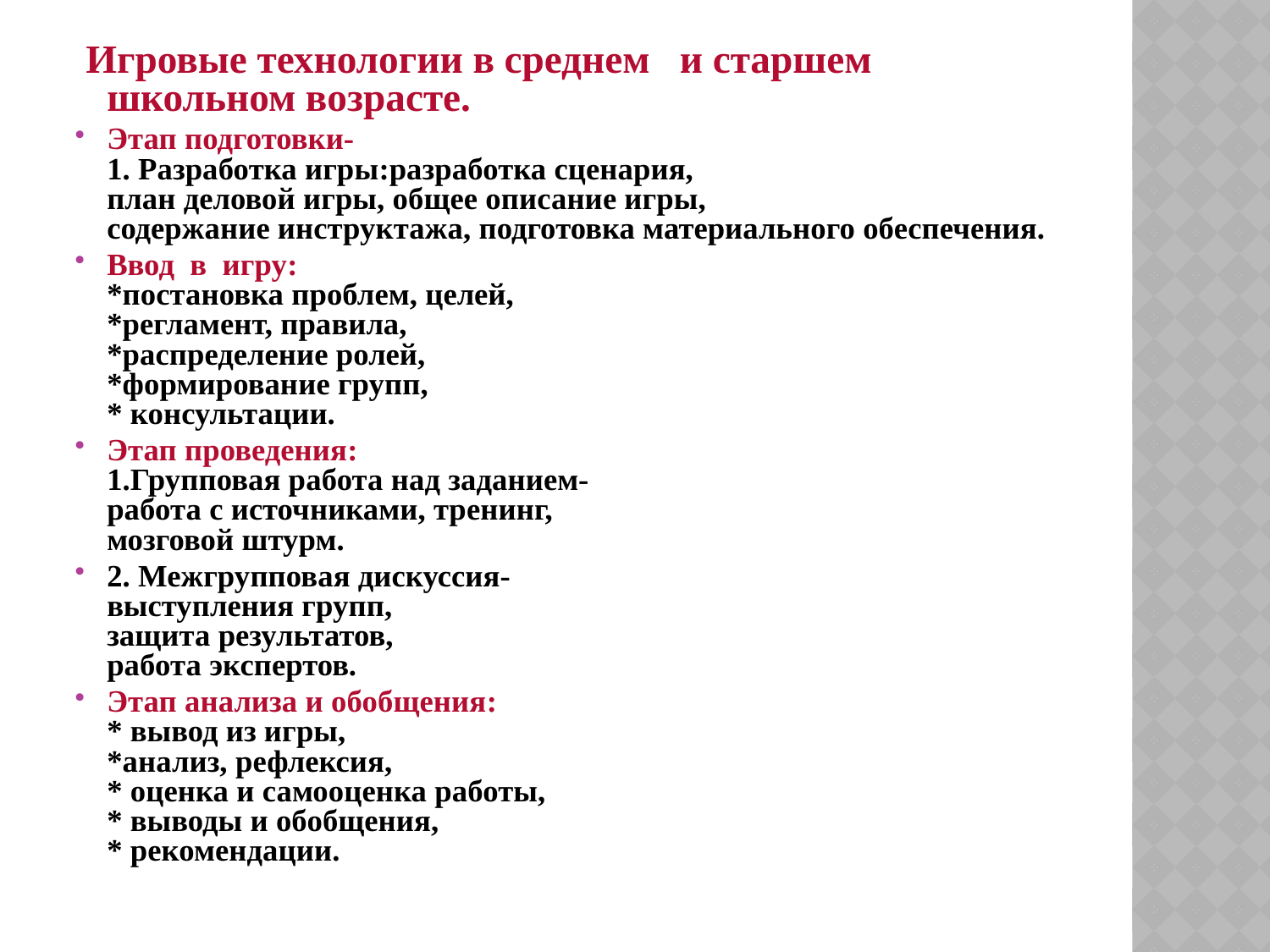

Игровые технологии в среднем   и старшем школьном возрасте.
Этап подготовки-
1. Разработка игры:разработка сценария,
план деловой игры, общее описание игры,
содержание инструктажа, подготовка материального обеспечения.
Ввод  в  игру:
*постановка проблем, целей,
*регламент, правила,
*распределение ролей,
*формирование групп,
* консультации.
Этап проведения:
1.Групповая работа над заданием-
работа с источниками, тренинг,
мозговой штурм.
2. Межгрупповая дискуссия-
выступления групп,
защита результатов,
работа экспертов.
Этап анализа и обобщения:
* вывод из игры,
*анализ, рефлексия,
* оценка и самооценка работы,
* выводы и обобщения,
* рекомендации.